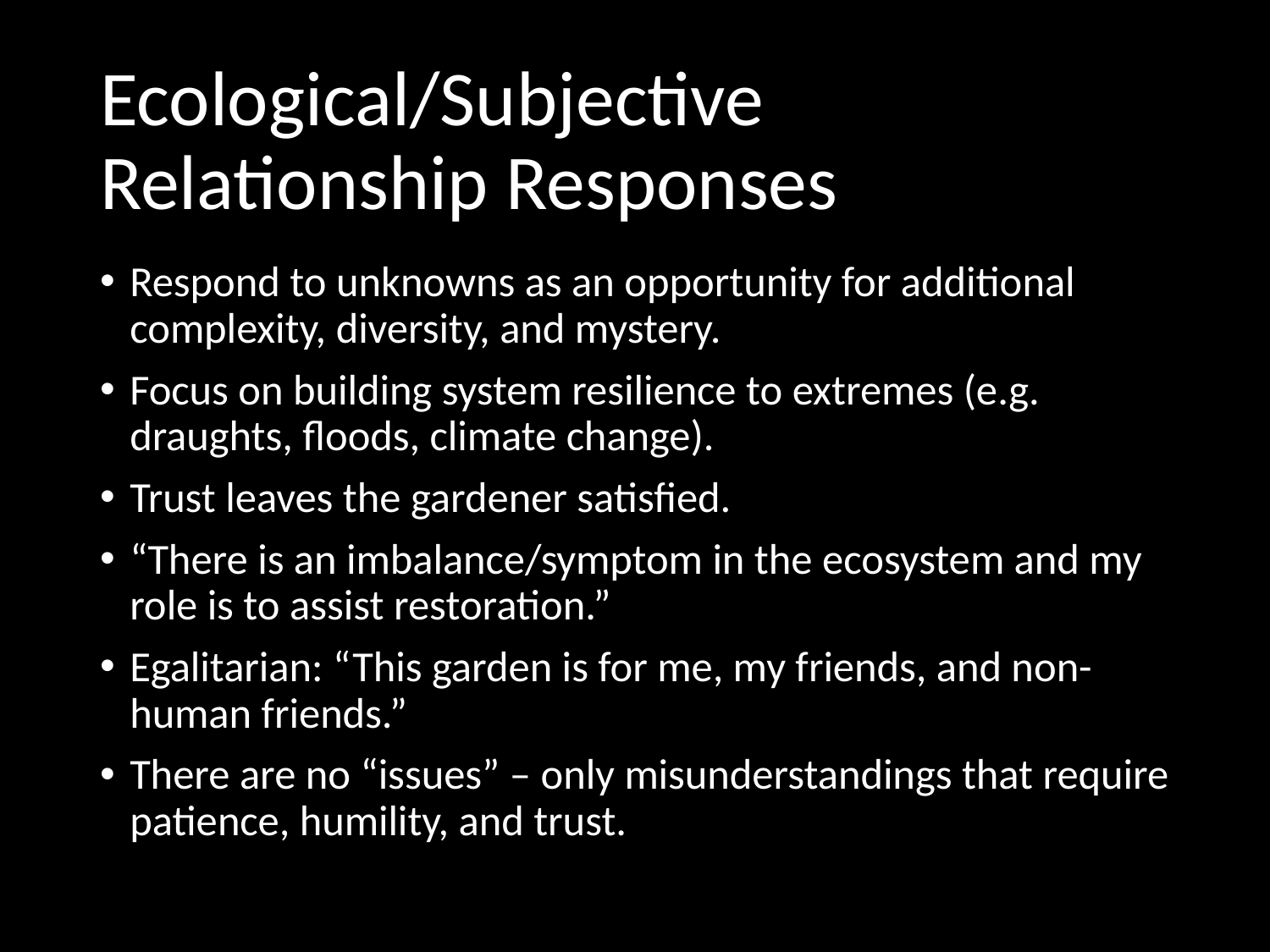

# Ecological/Subjective Relationship Responses
Respond to unknowns as an opportunity for additional complexity, diversity, and mystery.
Focus on building system resilience to extremes (e.g. draughts, floods, climate change).
Trust leaves the gardener satisfied.
“There is an imbalance/symptom in the ecosystem and my role is to assist restoration.”
Egalitarian: “This garden is for me, my friends, and non-human friends.”
There are no “issues” – only misunderstandings that require patience, humility, and trust.